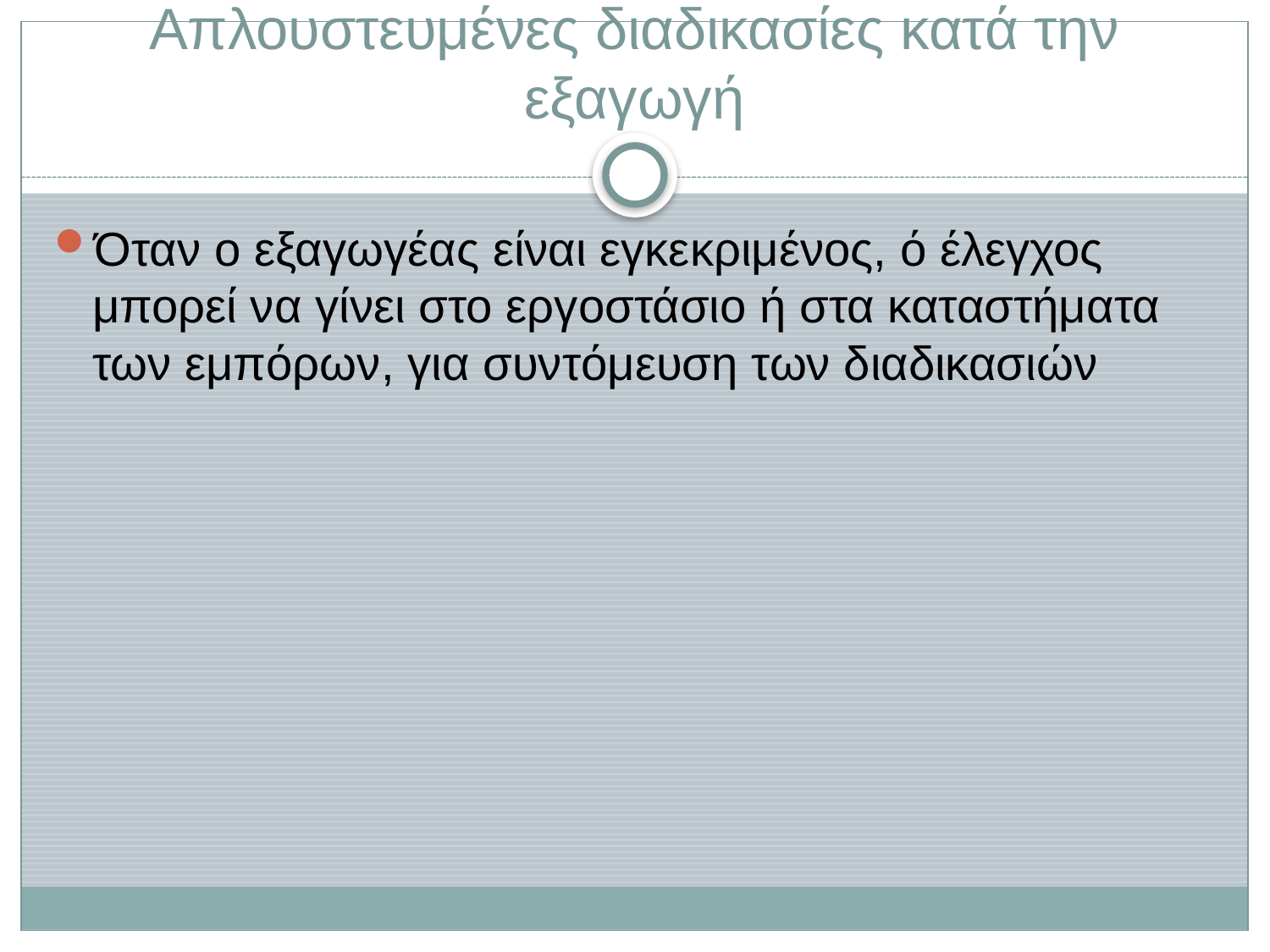

# Απλουστευμένες διαδικασίες κατά την εξαγωγή
Όταν ο εξαγωγέας είναι εγκεκριμένος, ό έλεγχος μπορεί να γίνει στο εργοστάσιο ή στα καταστήματα των εμπόρων, για συντόμευση των διαδικασιών